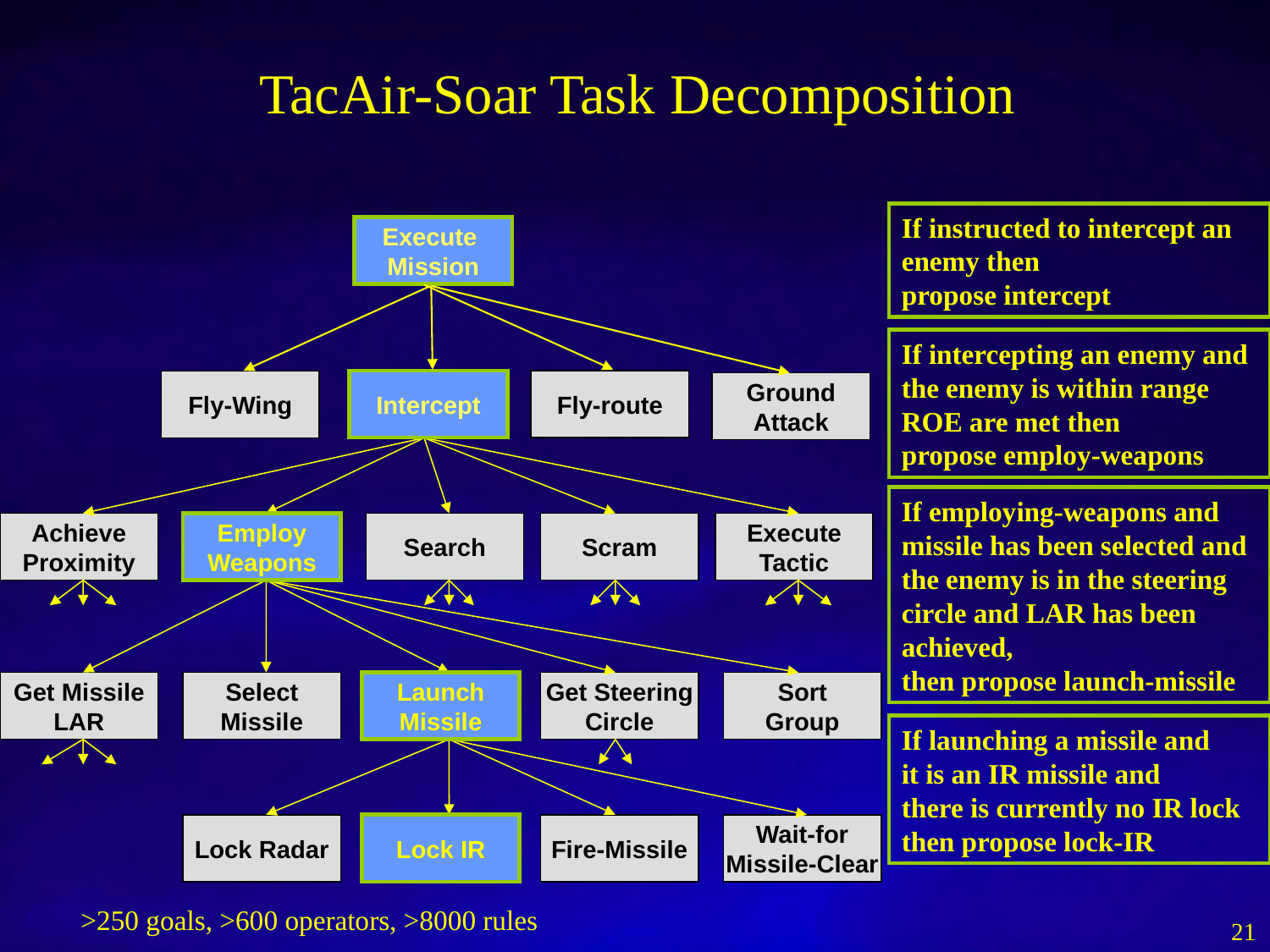

# TacAir-Soar Task Decomposition
If instructed to intercept an enemy then
propose intercept
Intercept
Execute
Mission

If intercepting an enemy and
the enemy is within range
ROE are met then
propose employ-weapons
Employ
Weapons
Intercept
Fly-route
Fly-Wing
Ground
Attack

If employing-weapons and
missile has been selected and
the enemy is in the steering circle and LAR has been achieved,
then propose launch-missile
Launch
Missile
Achieve
Proximity
Employ
Weapons
Search
Scram
Execute
Tactic

Get Missile
LAR
Select
Missile
Launch
Missile
Get Steering
Circle
Sort
Group
If launching a missile and
it is an IR missile and
there is currently no IR lock
then propose lock-IR
Lock IR

Lock Radar
Lock IR
Fire-Missile
Wait-for
Missile-Clear
>250 goals, >600 operators, >8000 rules
21